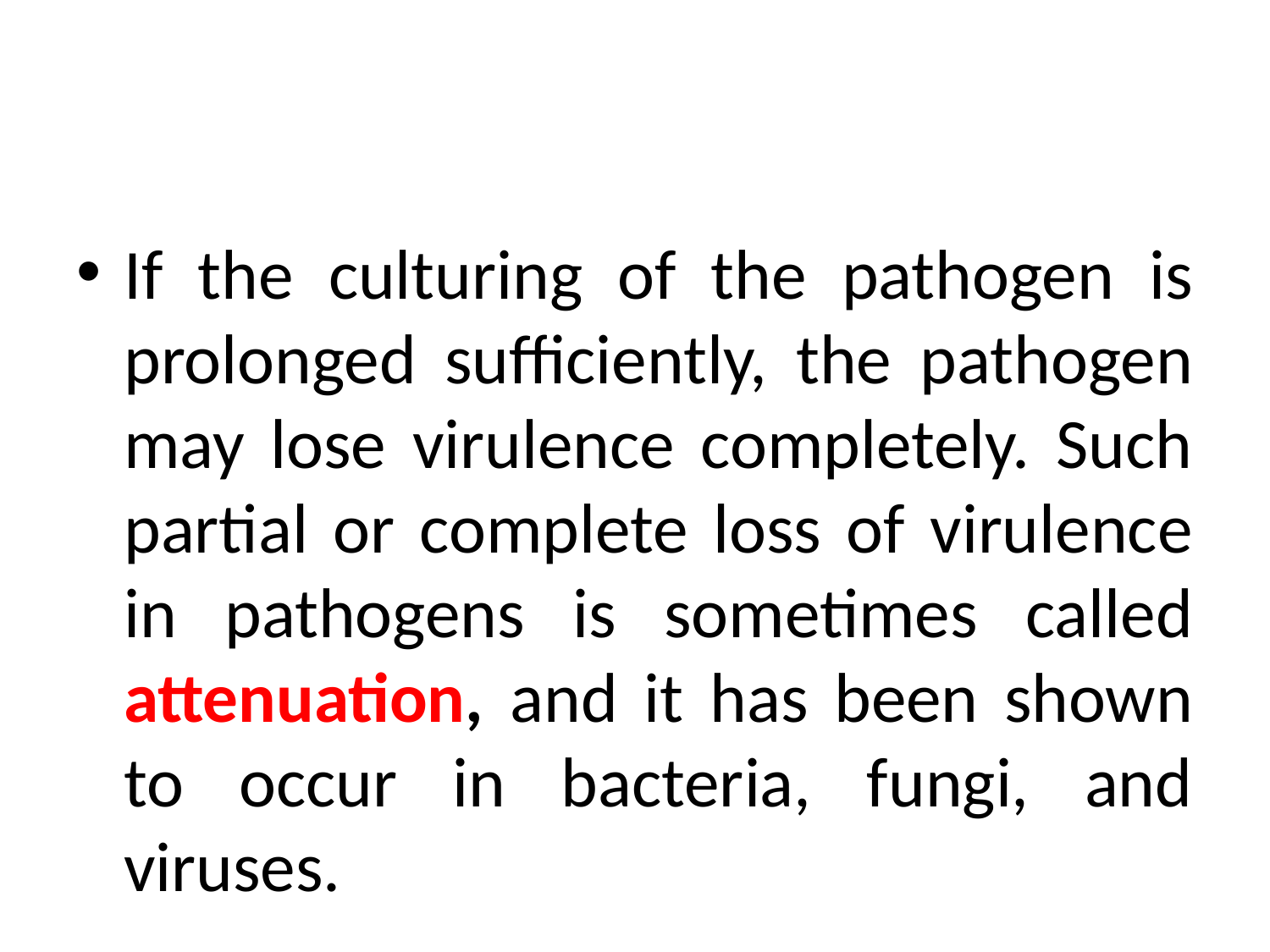

#
If the culturing of the pathogen is prolonged sufficiently, the pathogen may lose virulence completely. Such partial or complete loss of virulence in pathogens is sometimes called attenuation, and it has been shown to occur in bacteria, fungi, and viruses.